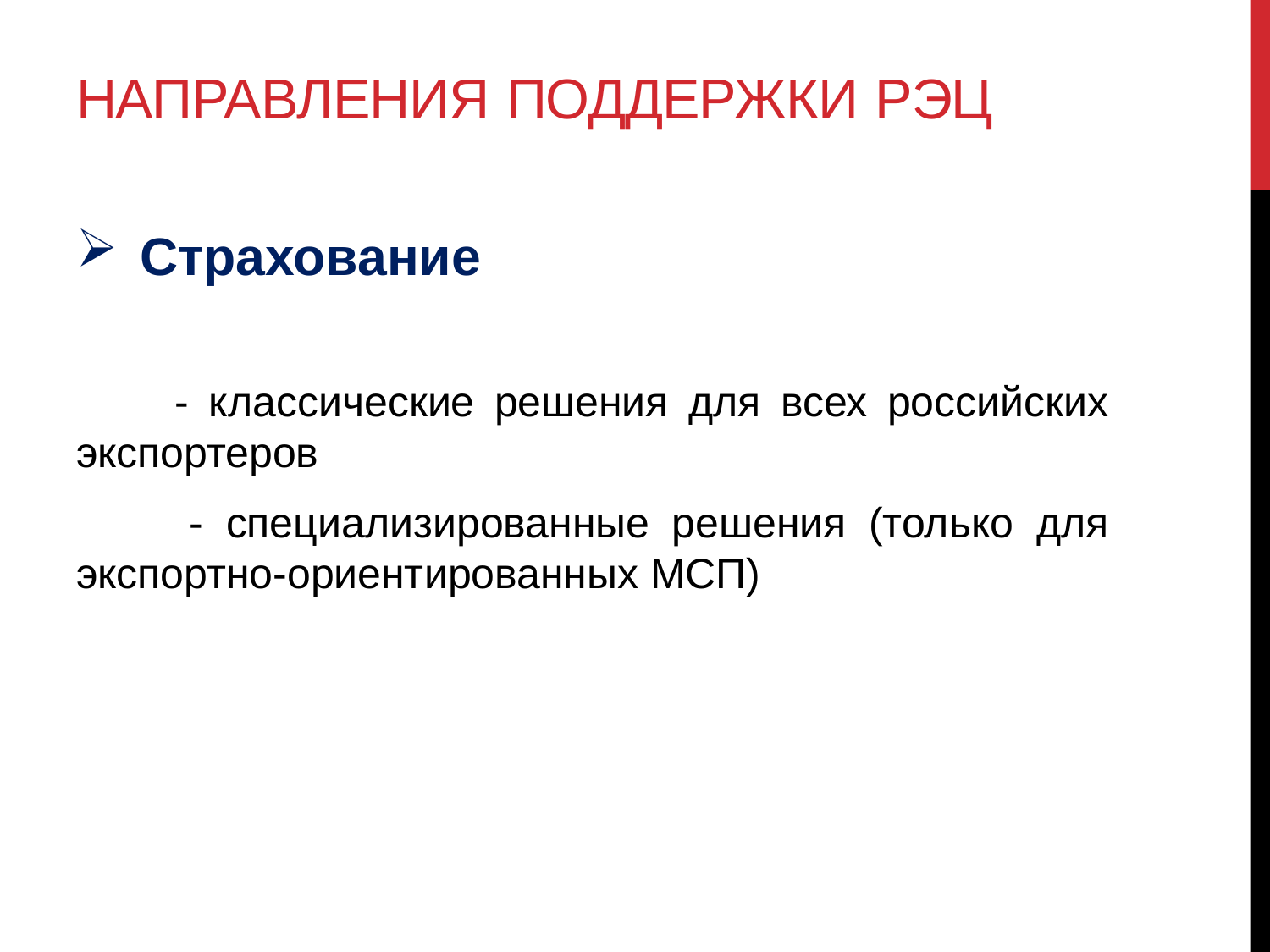

# Направления поддержки РЭЦ
Страхование

     - классические решения для всех российских экспортеров
     - специализированные решения (только для экспортно-ориентированных МСП)